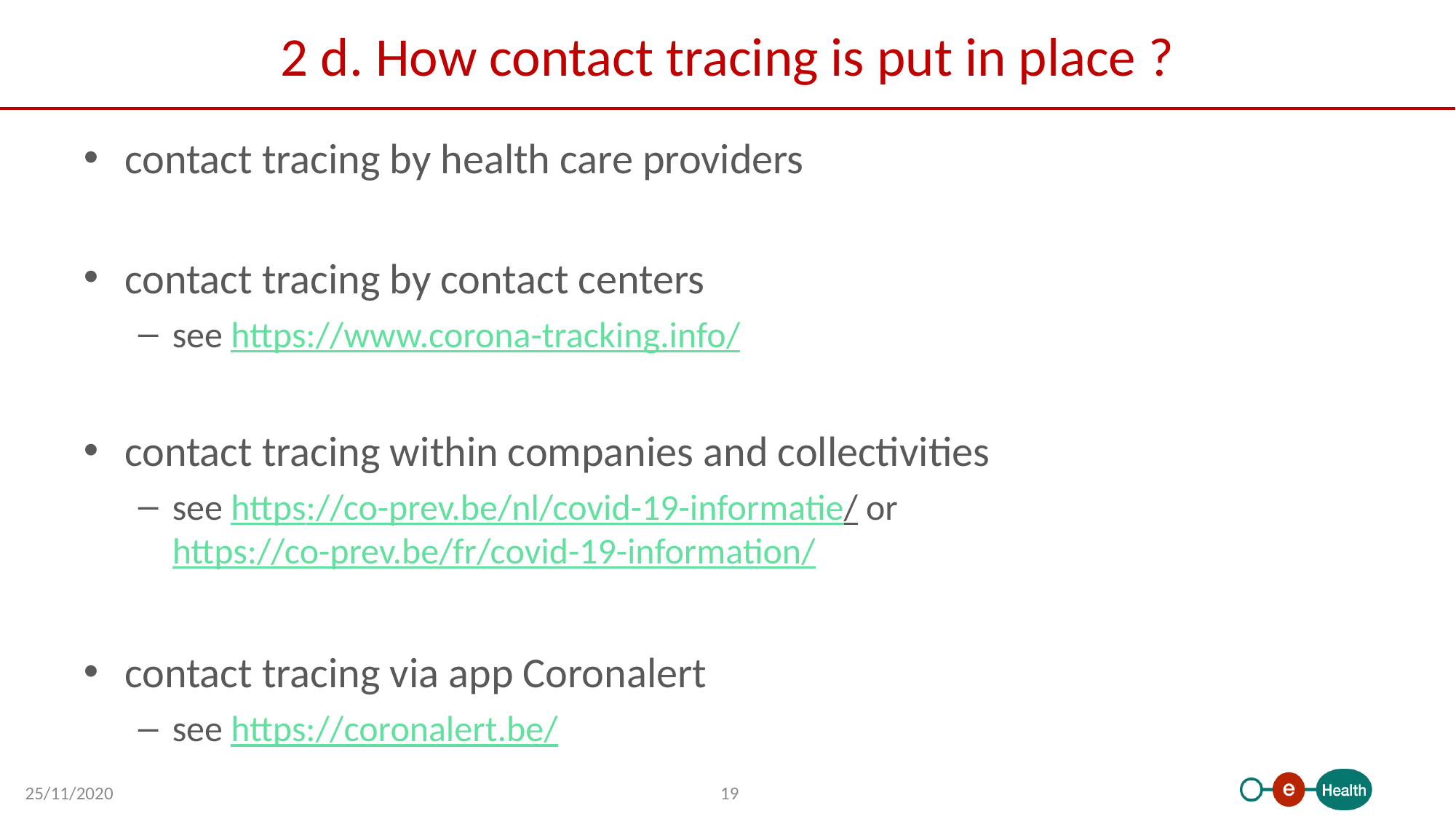

# 2 d. How contact tracing is put in place ?
contact tracing by health care providers

contact tracing by contact centers
see https://www.corona-tracking.info/

contact tracing within companies and collectivities
see https://co-prev.be/nl/covid-19-informatie/ or https://co-prev.be/fr/covid-19-information/

contact tracing via app Coronalert
see https://coronalert.be/
25/11/2020
19